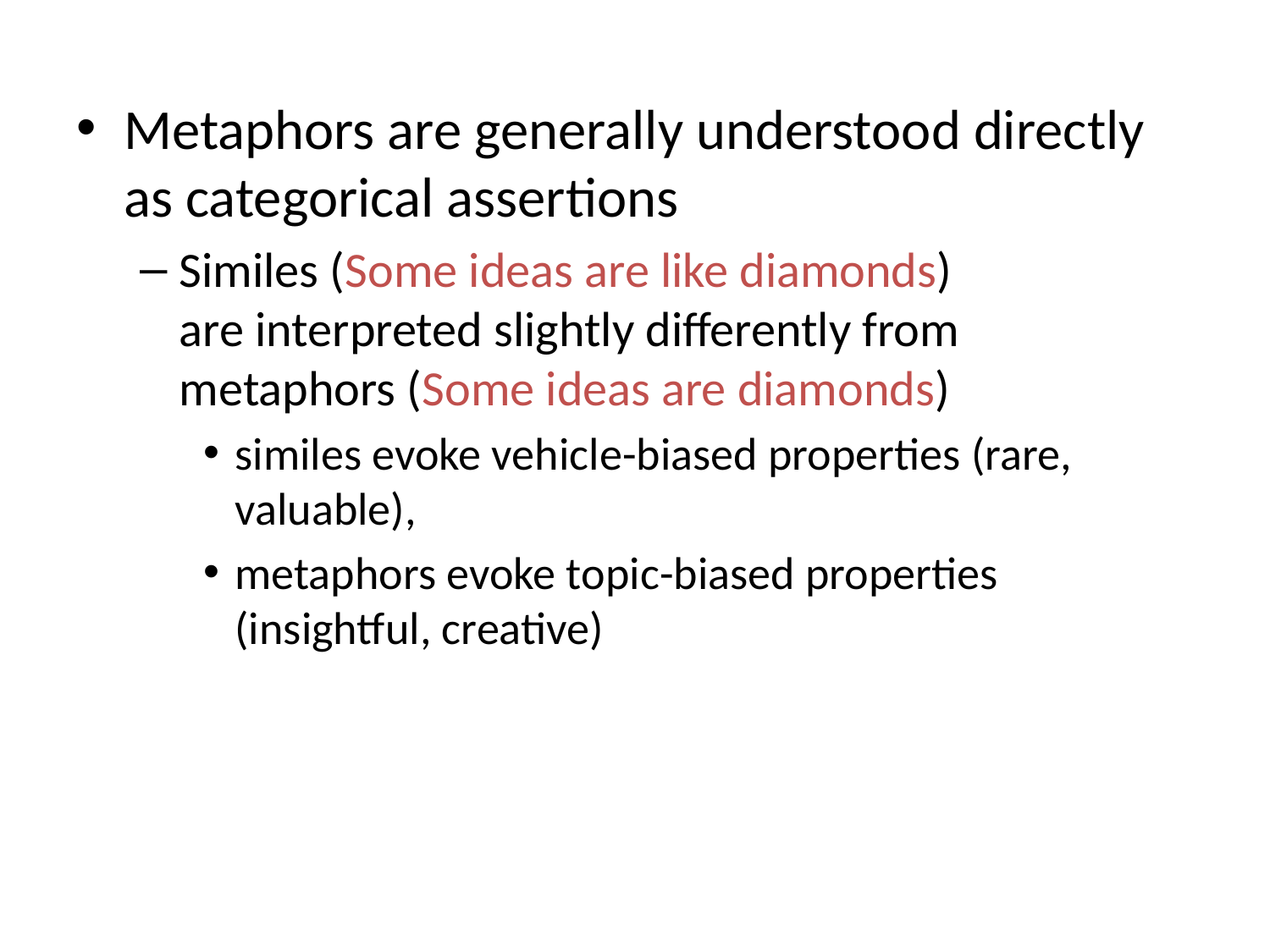

Metaphors are generally understood directly as categorical assertions
Similes (Some ideas are like diamonds)
are interpreted slightly differently from
metaphors (Some ideas are diamonds)
similes evoke vehicle-biased properties (rare, valuable),
metaphors evoke topic-biased properties (insightful, creative)